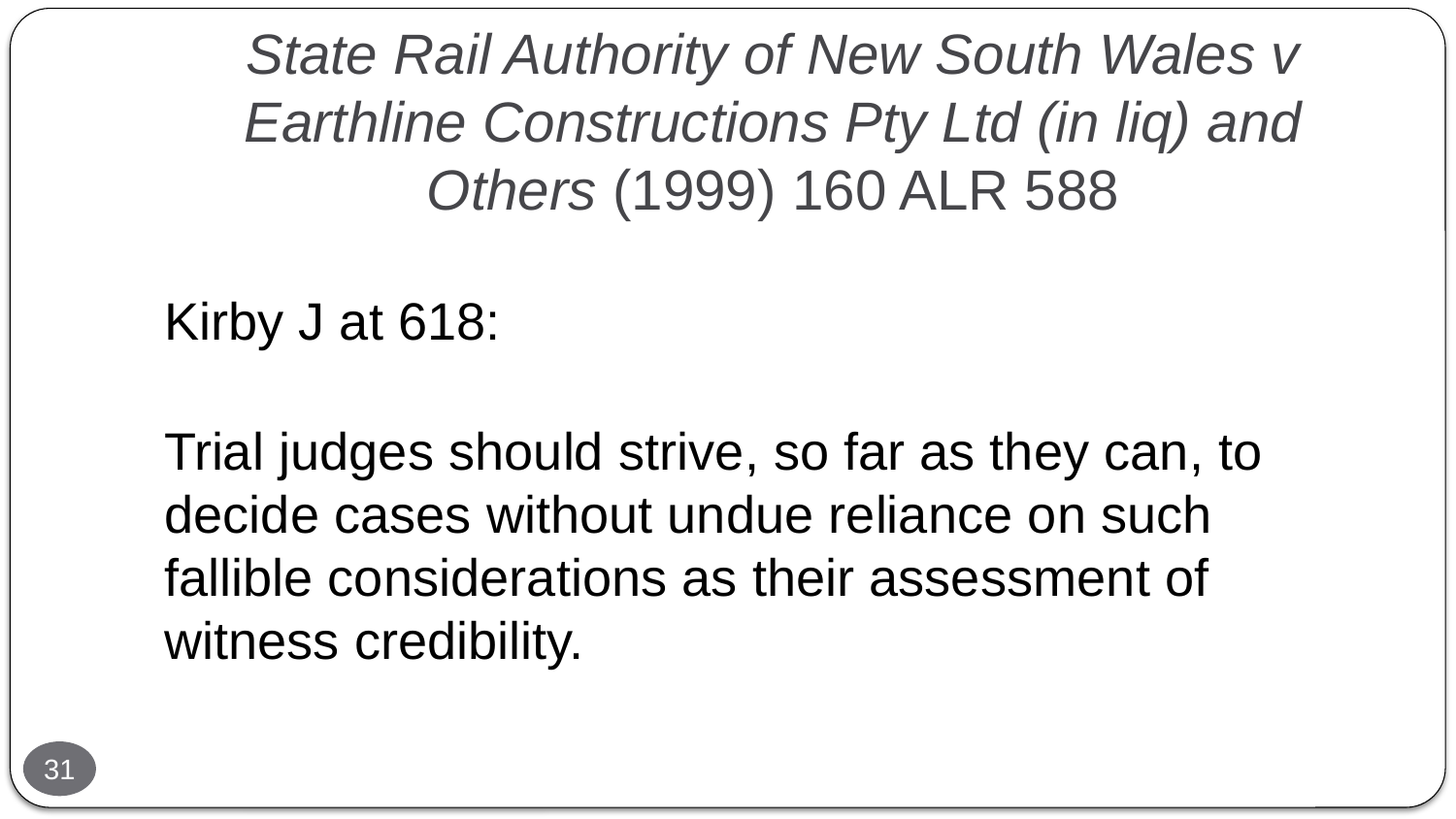

# State Rail Authority of New South Wales v Earthline Constructions Pty Ltd (in liq) and Others (1999) 160 ALR 588

Kirby J at 618:

Trial judges should strive, so far as they can, to decide cases without undue reliance on such fallible considerations as their assessment of witness credibility.
31